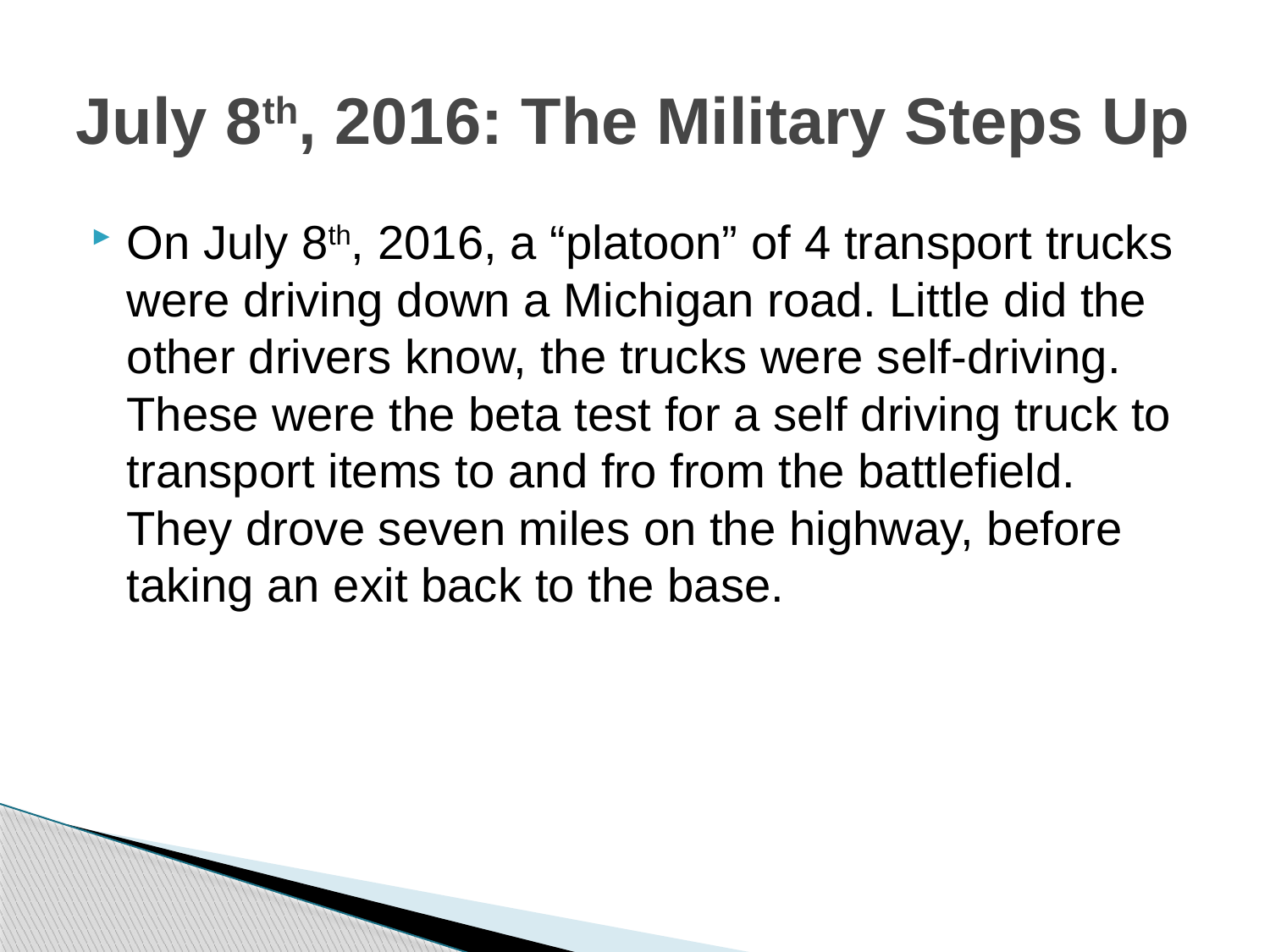

# July 8th, 2016: The Military Steps Up
On July 8th, 2016, a “platoon” of 4 transport trucks were driving down a Michigan road. Little did the other drivers know, the trucks were self-driving. These were the beta test for a self driving truck to transport items to and fro from the battlefield. They drove seven miles on the highway, before taking an exit back to the base.